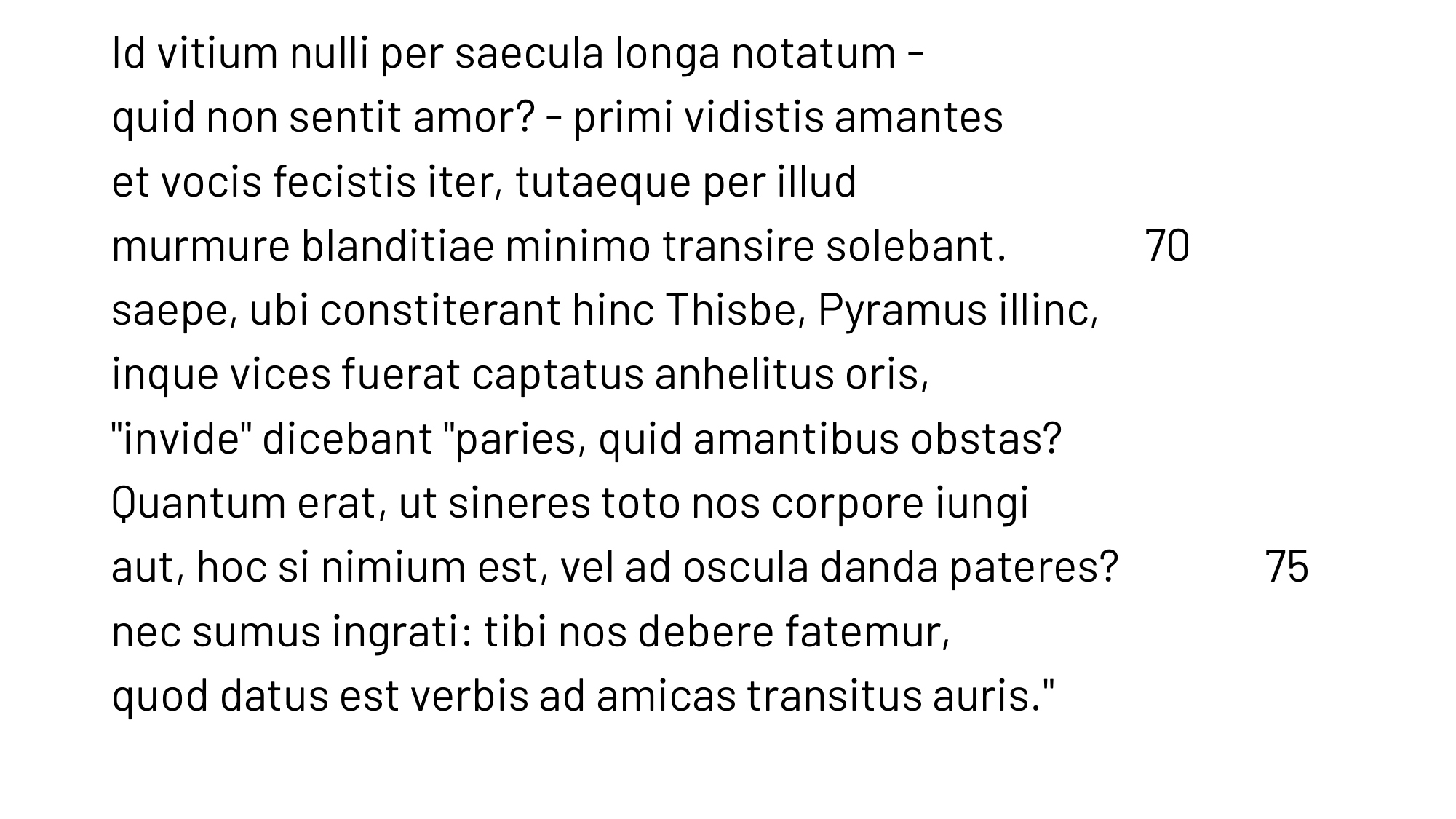

Id vitium nulli per saecula longa notatum -
quid non sentit amor? - primi vidistis amantes
et vocis fecistis iter, tutaeque per illud
murmure blanditiae minimo transire solebant.               70
saepe, ubi constiterant hinc Thisbe, Pyramus illinc,
inque vices fuerat captatus anhelitus oris,
"invide" dicebant "paries, quid amantibus obstas?
Quantum erat, ut sineres toto nos corpore iungi
aut, hoc si nimium est, vel ad oscula danda pateres?                75
nec sumus ingrati: tibi nos debere fatemur,
quod datus est verbis ad amicas transitus auris."